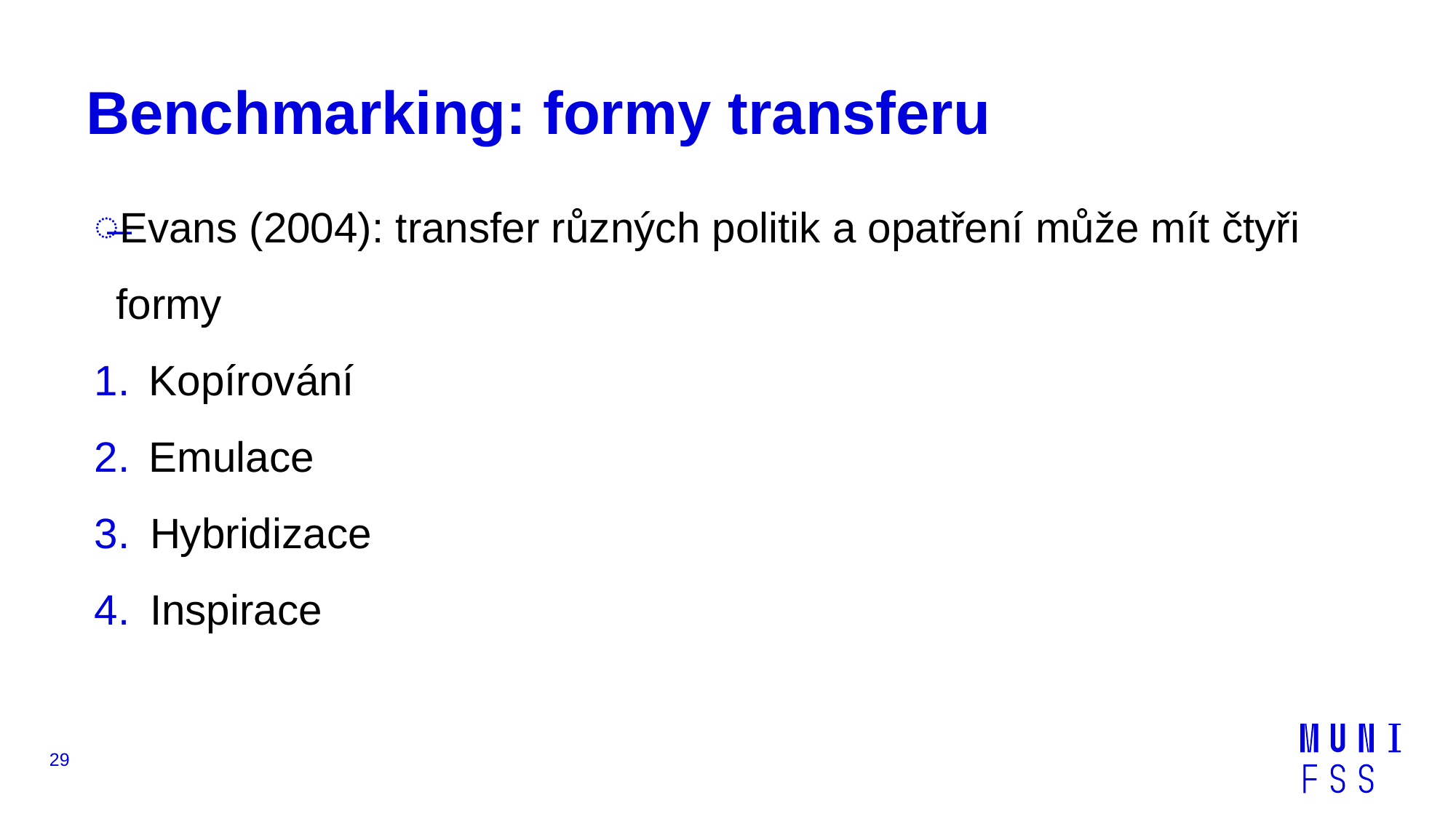

# Benchmarking: formy transferu
Evans (2004): transfer různých politik a opatření může mít čtyři formy
Kopírování
Emulace
Hybridizace
Inspirace
29